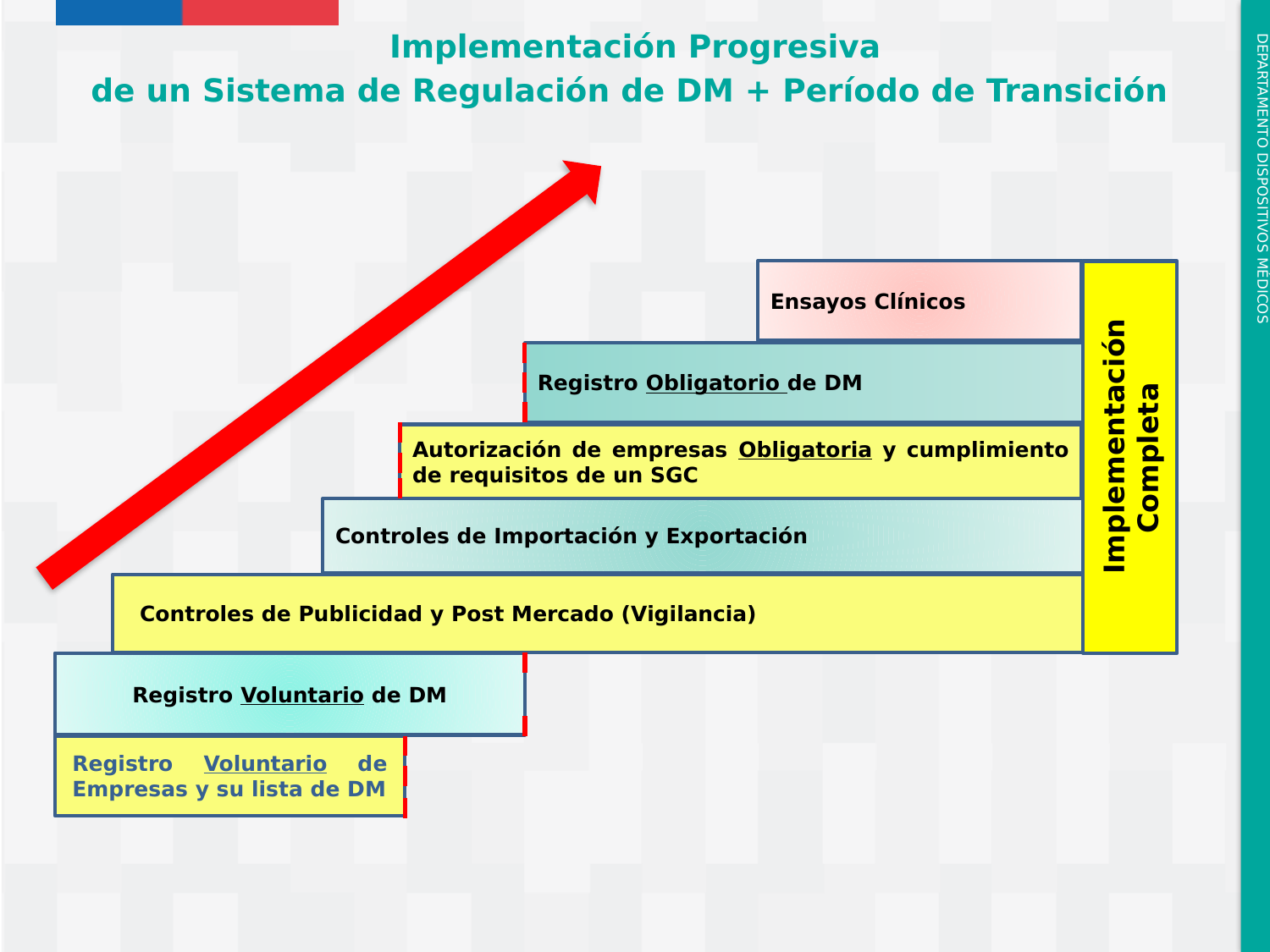

Implementación Progresiva
de un Sistema de Regulación de DM + Período de Transición
Ensayos Clínicos
         Implementación
           Completa
Registro Obligatorio de DM

Autorización de empresas Obligatoria y cumplimiento de requisitos de un SGC
Controles de Importación y Exportación
  Controles de Publicidad y Post Mercado (Vigilancia)
Registro Voluntario de DM

Registro Voluntario de Empresas y su lista de DM